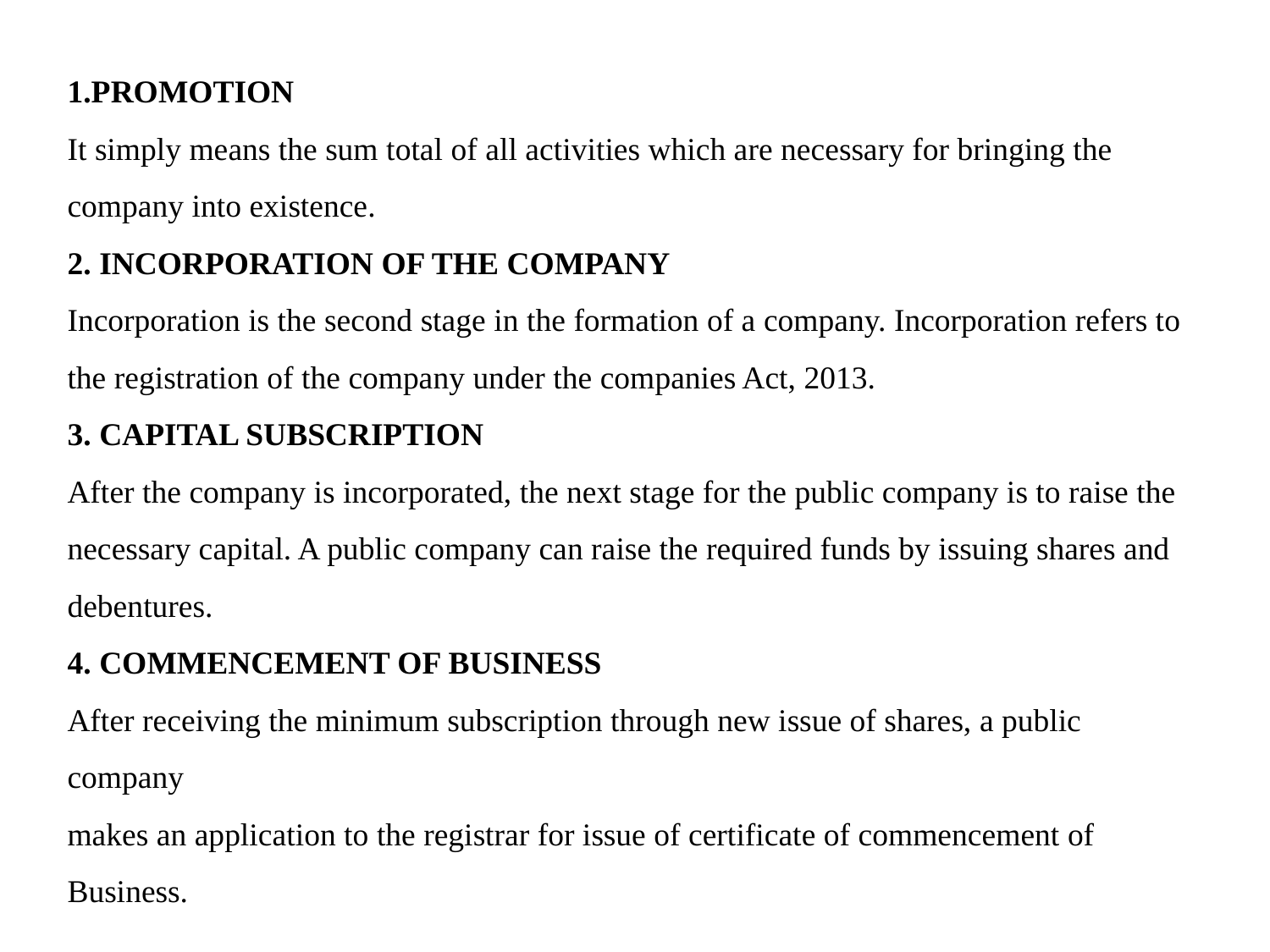

1.PROMOTION
It simply means the sum total of all activities which are necessary for bringing the company into existence.
2. INCORPORATION OF THE COMPANY
Incorporation is the second stage in the formation of a company. Incorporation refers to the registration of the company under the companies Act, 2013.
3. CAPITAL SUBSCRIPTION
After the company is incorporated, the next stage for the public company is to raise the necessary capital. A public company can raise the required funds by issuing shares and debentures.
4. COMMENCEMENT OF BUSINESS
After receiving the minimum subscription through new issue of shares, a public company
makes an application to the registrar for issue of certificate of commencement of Business.